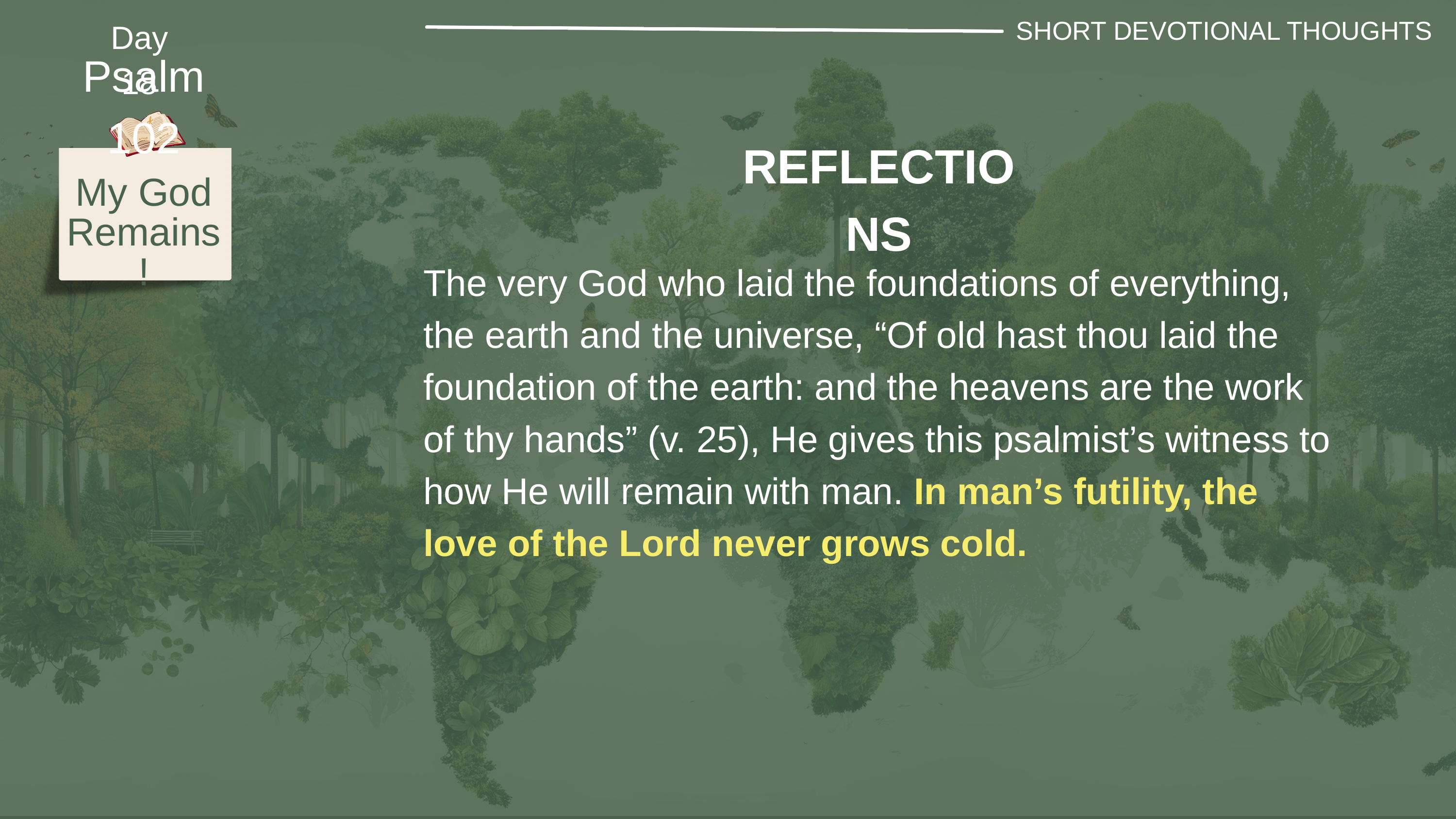

SHORT DEVOTIONAL THOUGHTS
Day 18

Psalm 102

REFLECTIONS

My God Remains!
The very God who laid the foundations of everything, the earth and the universe, “Of old hast thou laid the foundation of the earth: and the heavens are the work of thy hands” (v. 25), He gives this psalmist’s witness to how He will remain with man. In man’s futility, the love of the Lord never grows cold.